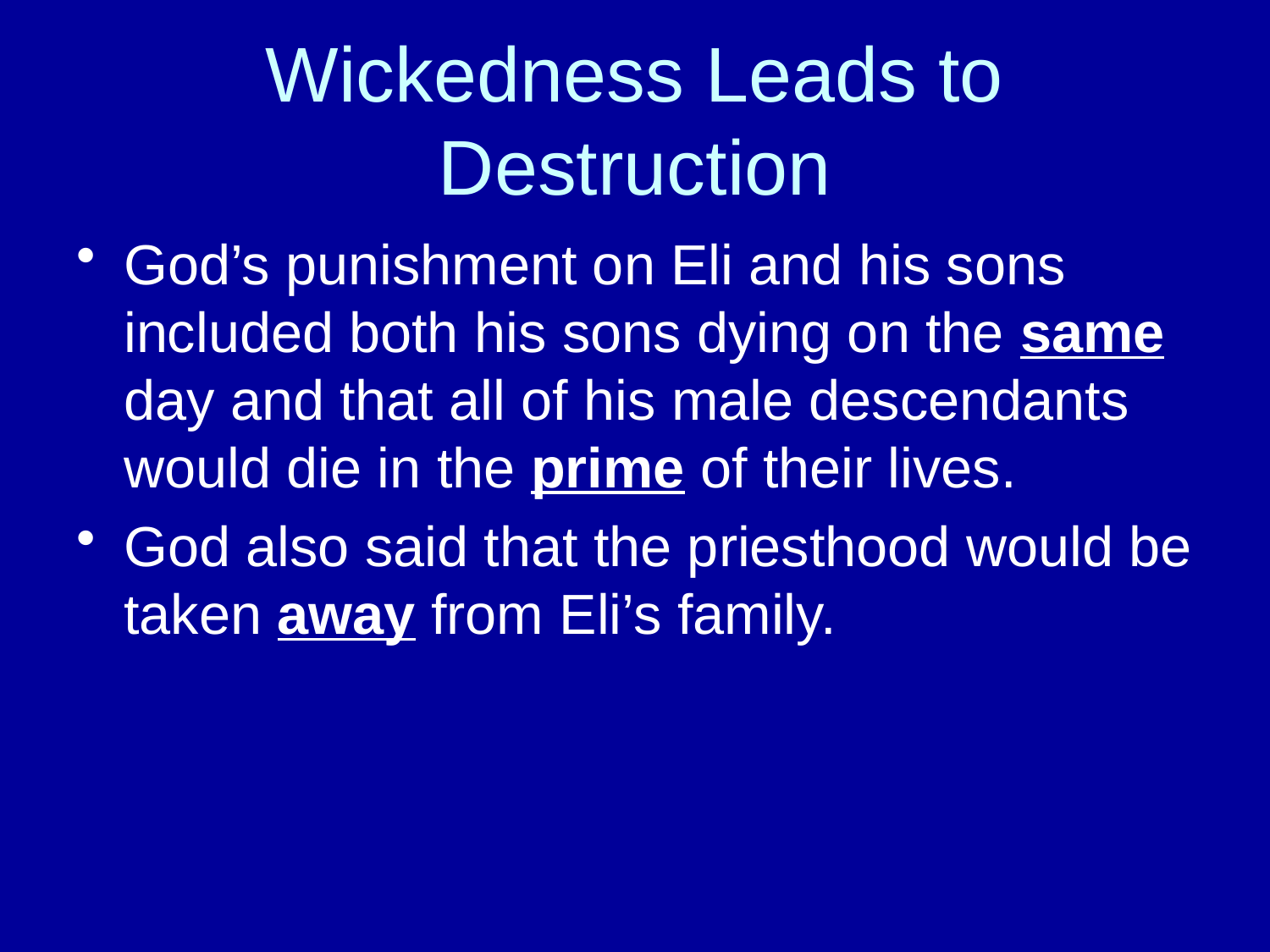

# Wickedness Leads to Destruction
God’s punishment on Eli and his sons included both his sons dying on the same day and that all of his male descendants would die in the prime of their lives.
God also said that the priesthood would be taken away from Eli’s family.